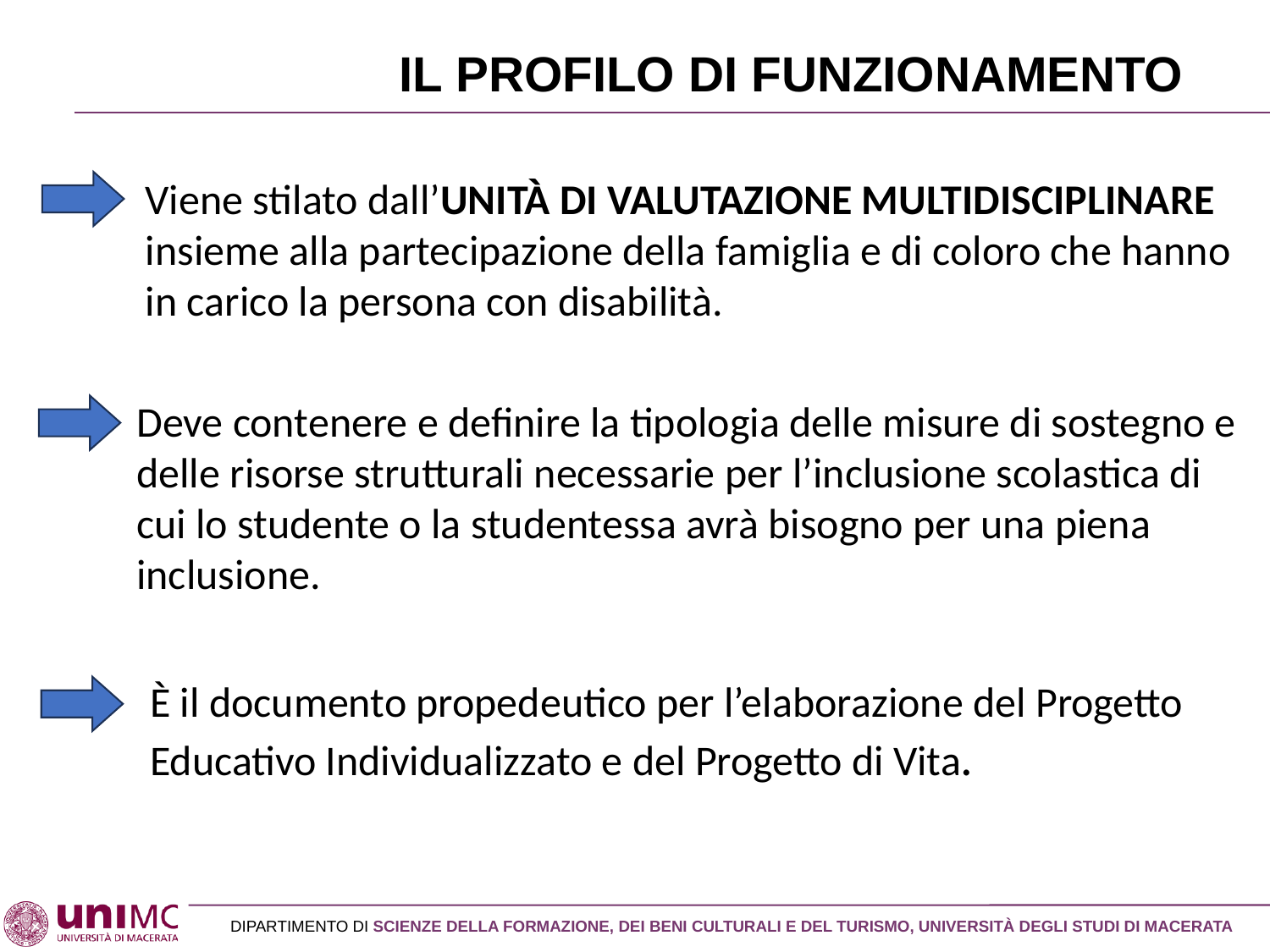

# Il profilo di funzionamento
Viene stilato dall’UNITÀ DI VALUTAZIONE MULTIDISCIPLINARE insieme alla partecipazione della famiglia e di coloro che hanno in carico la persona con disabilità.

Deve contenere e definire la tipologia delle misure di sostegno e delle risorse strutturali necessarie per l’inclusione scolastica di cui lo studente o la studentessa avrà bisogno per una piena inclusione.

È il documento propedeutico per l’elaborazione del Progetto Educativo Individualizzato e del Progetto di Vita.